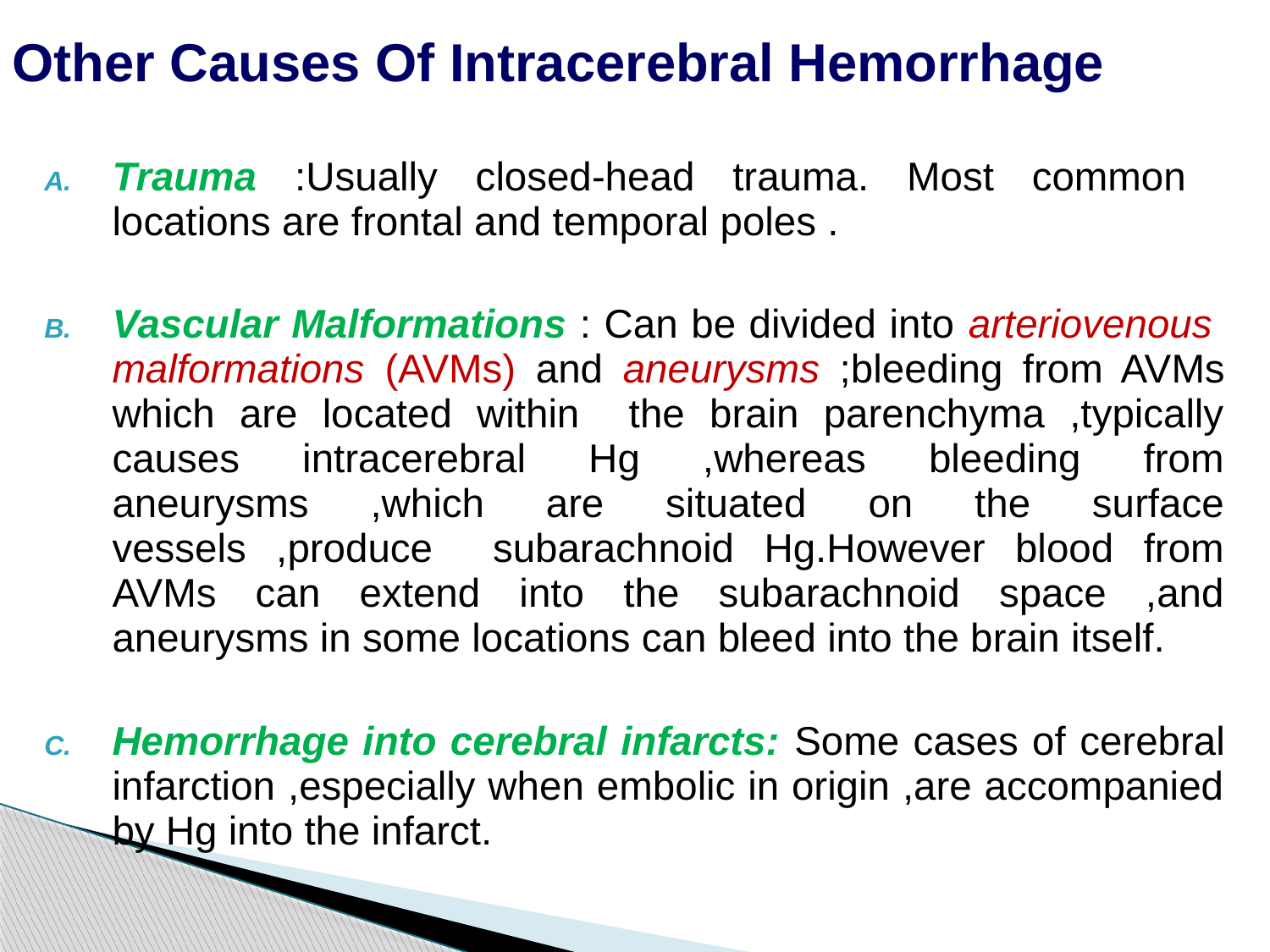

# Other Causes Of Intracerebral Hemorrhage
Trauma :Usually closed-head trauma. Most common  locations are frontal and temporal poles .

Vascular Malformations : Can be divided into arteriovenous  malformations (AVMs) and aneurysms ;bleeding from AVMs which are located within  the brain parenchyma ,typically causes intracerebral Hg ,whereas bleeding from aneurysms ,which are situated on the surface vessels ,produce  subarachnoid Hg.However blood from AVMs can extend into the subarachnoid space ,and aneurysms in some locations can bleed into the brain itself.

Hemorrhage into cerebral infarcts: Some cases of cerebral infarction ,especially when embolic in origin ,are accompanied by Hg into the infarct.